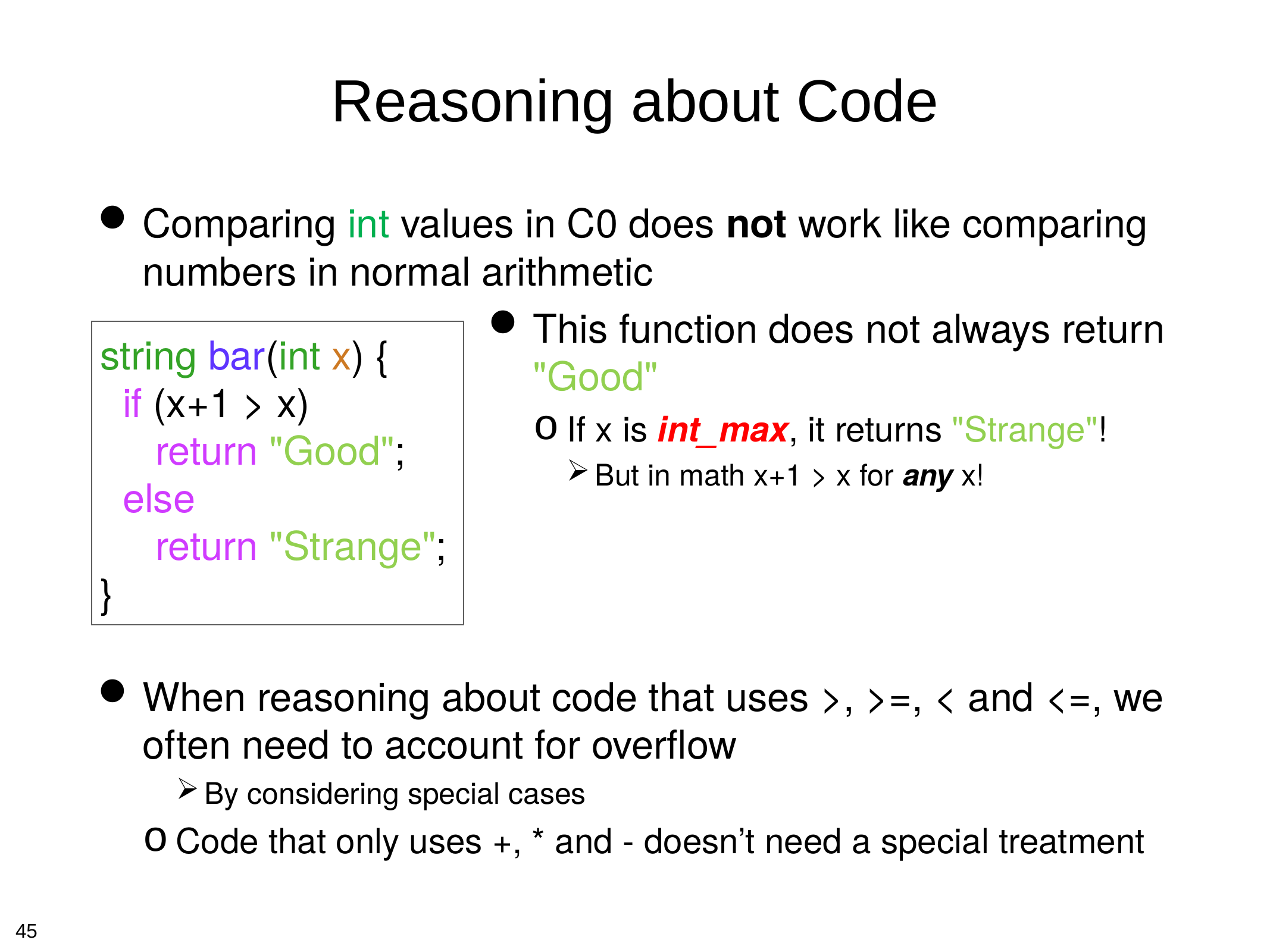

# Reasoning about Code
Comparing int values in C0 does not work like comparing numbers in normal arithmetic
This function does not always return "Good"
If x is int_max, it returns "Strange"!
But in math x+1 > x for any x!

When reasoning about code that uses >, >=, < and <=, we often need to account for overflow
By considering special cases
Code that only uses +, * and - doesn’t need a special treatment

string bar(int x) {
  if (x+1 > x)
     return "Good";
  else
     return "Strange";
}
45